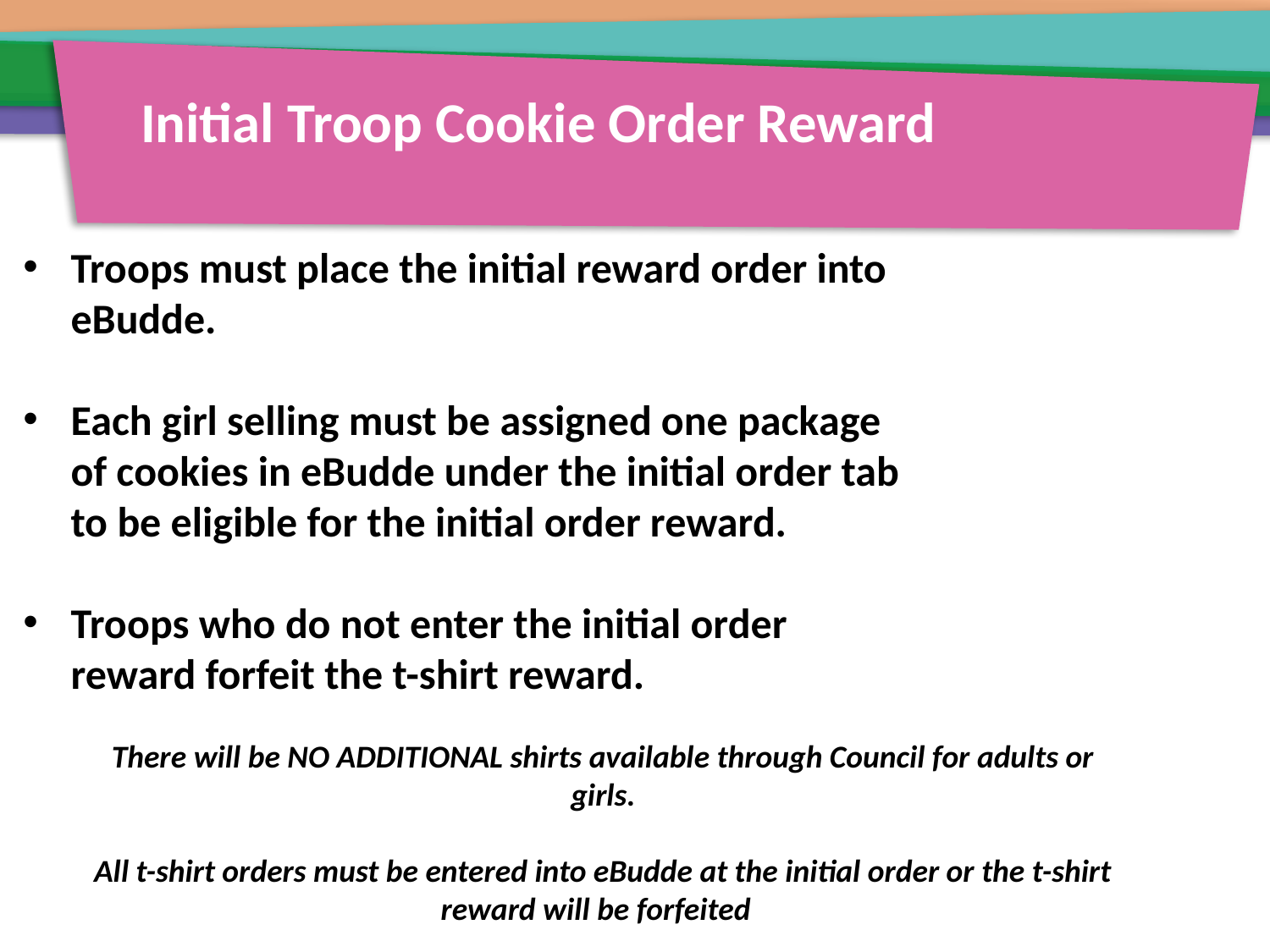

Initial Troop Cookie Order Reward

Troops must place the initial reward order into eBudde.

Each girl selling must be assigned one package of cookies in eBudde under the initial order tab to be eligible for the initial order reward.

Troops who do not enter the initial order reward forfeit the t-shirt reward.
There will be NO ADDITIONAL shirts available through Council for adults or girls.

All t-shirt orders must be entered into eBudde at the initial order or the t-shirt reward will be forfeited